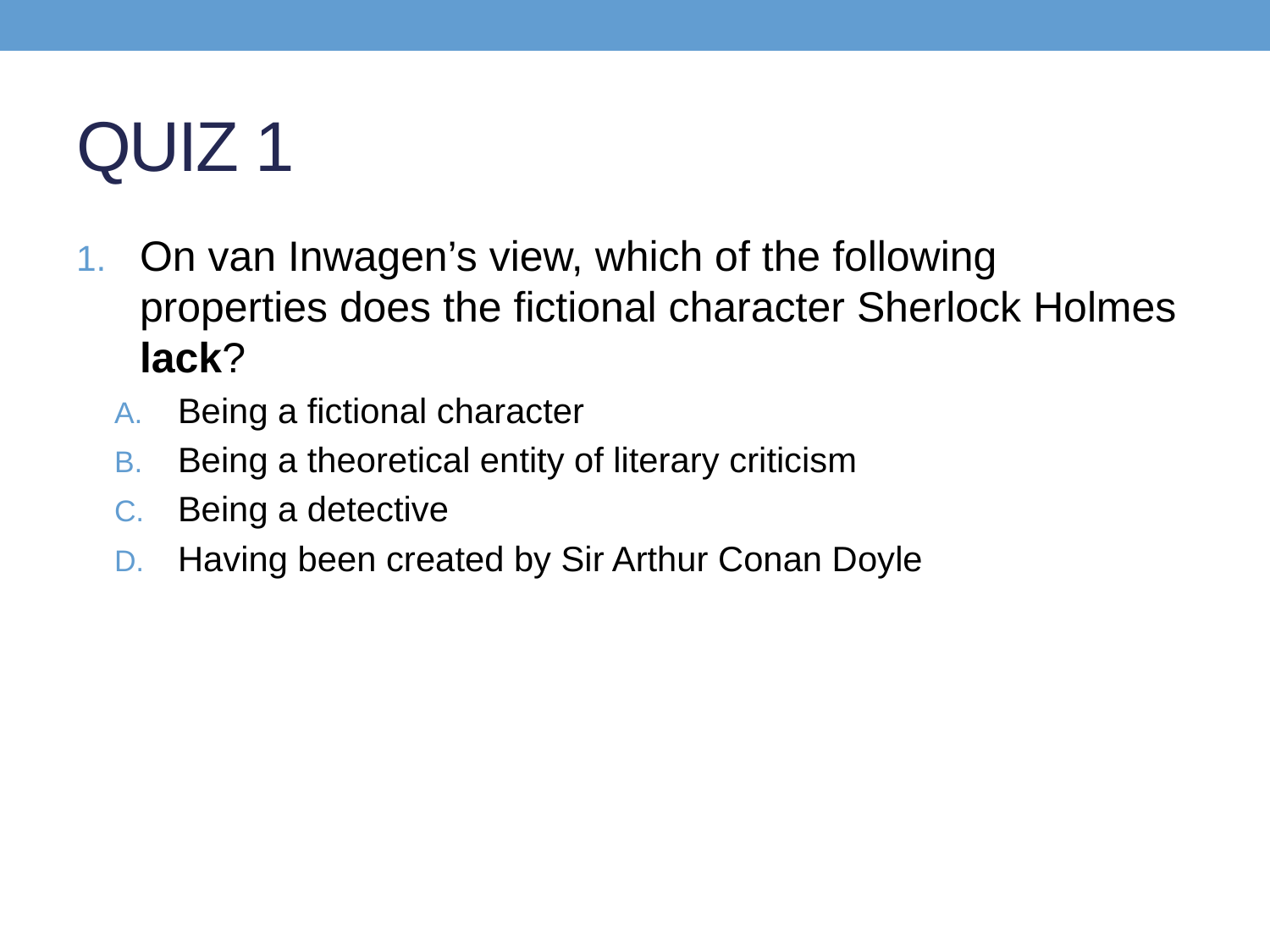

# QUIZ 1
On van Inwagen’s view, which of the following properties does the fictional character Sherlock Holmes lack?
Being a fictional character
Being a theoretical entity of literary criticism
Being a detective
Having been created by Sir Arthur Conan Doyle